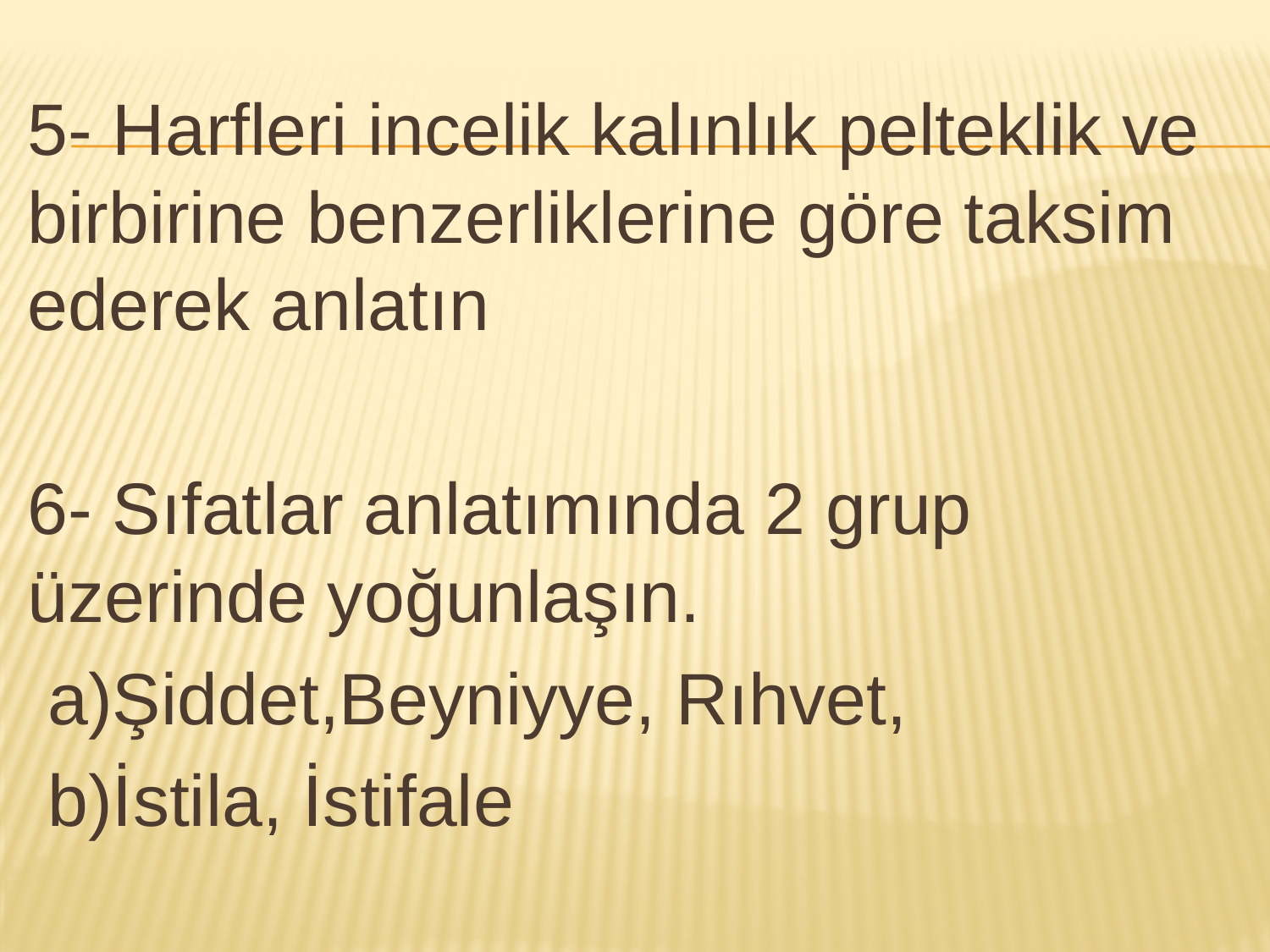

#
5- Harfleri incelik kalınlık pelteklik ve birbirine benzerliklerine göre taksim ederek anlatın

6- Sıfatlar anlatımında 2 grup üzerinde yoğunlaşın.
 a)Şiddet,Beyniyye, Rıhvet,
 b)İstila, İstifale